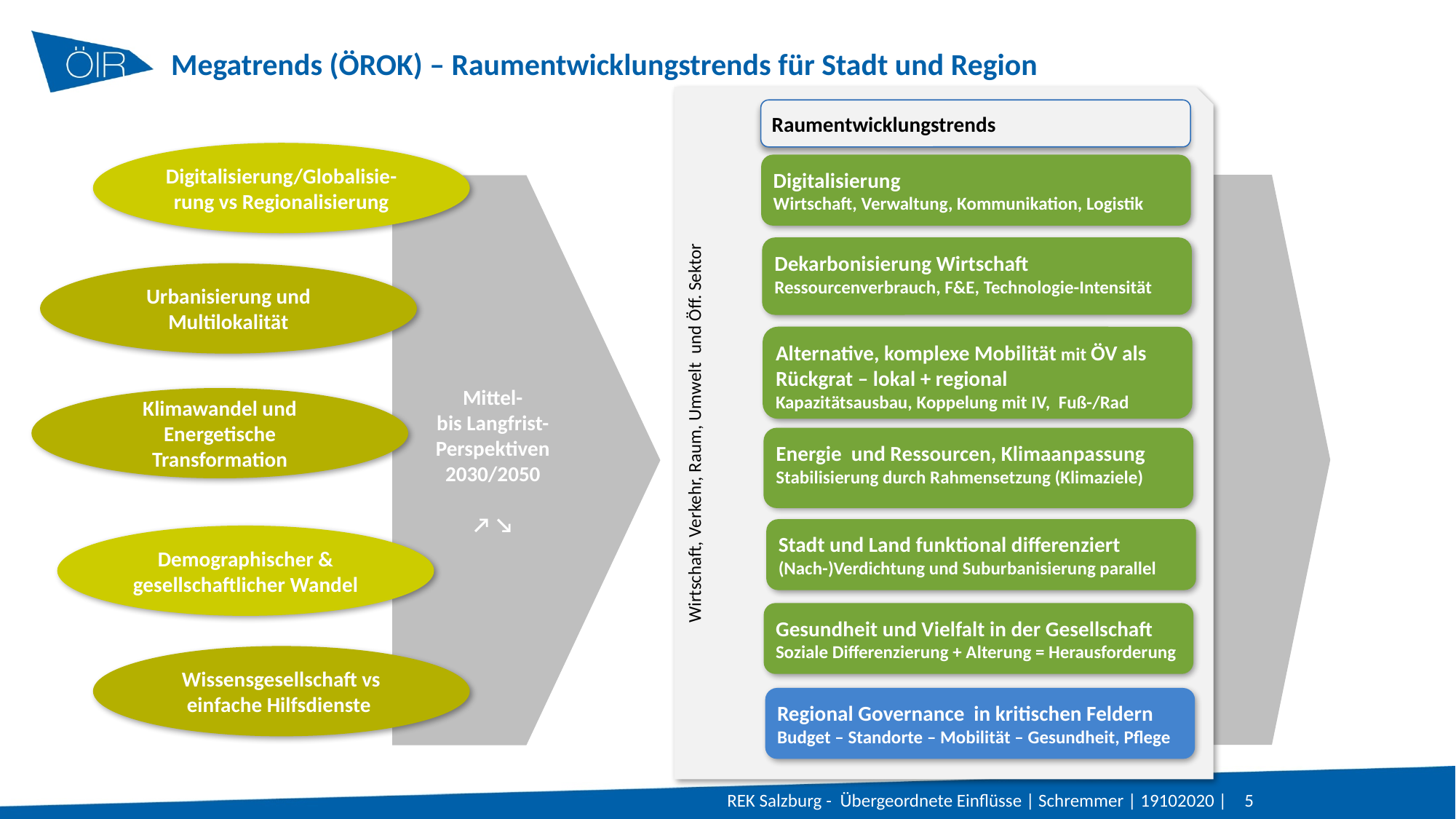

Megatrends (ÖROK) – Raumentwicklungstrends für Stadt und Region
Wirtschaft, Verkehr, Raum, Umwelt  und Öff. Sektor
Raumentwicklungstrends
Digitalisierung
Wirtschaft, Verwaltung, Kommunikation, Logistik
Dekarbonisierung Wirtschaft
Ressourcenverbrauch, F&E, Technologie-Intensität
Alternative, komplexe Mobilität mit ÖV als Rückgrat – lokal + regional
Kapazitätsausbau, Koppelung mit IV,  Fuß-/Rad
Energie  und Ressourcen, Klimaanpassung
Stabilisierung durch Rahmensetzung (Klimaziele)
Stadt und Land funktional differenziert
(Nach-)Verdichtung und Suburbanisierung parallel
Gesundheit und Vielfalt in der Gesellschaft
Soziale Differenzierung + Alterung = Herausforderung
Regional Governance  in kritischen Feldern
Budget – Standorte – Mobilität – Gesundheit, Pflege
Digitalisierung/Globalisie-rung vs Regionalisierung

Mittel-
bis Langfrist- Perspektiven
2030/2050
↗ ↘
Urbanisierung und Multilokalität
Klimawandel und Energetische Transformation
Demographischer & gesellschaftlicher Wandel
Wissensgesellschaft vs einfache Hilfsdienste